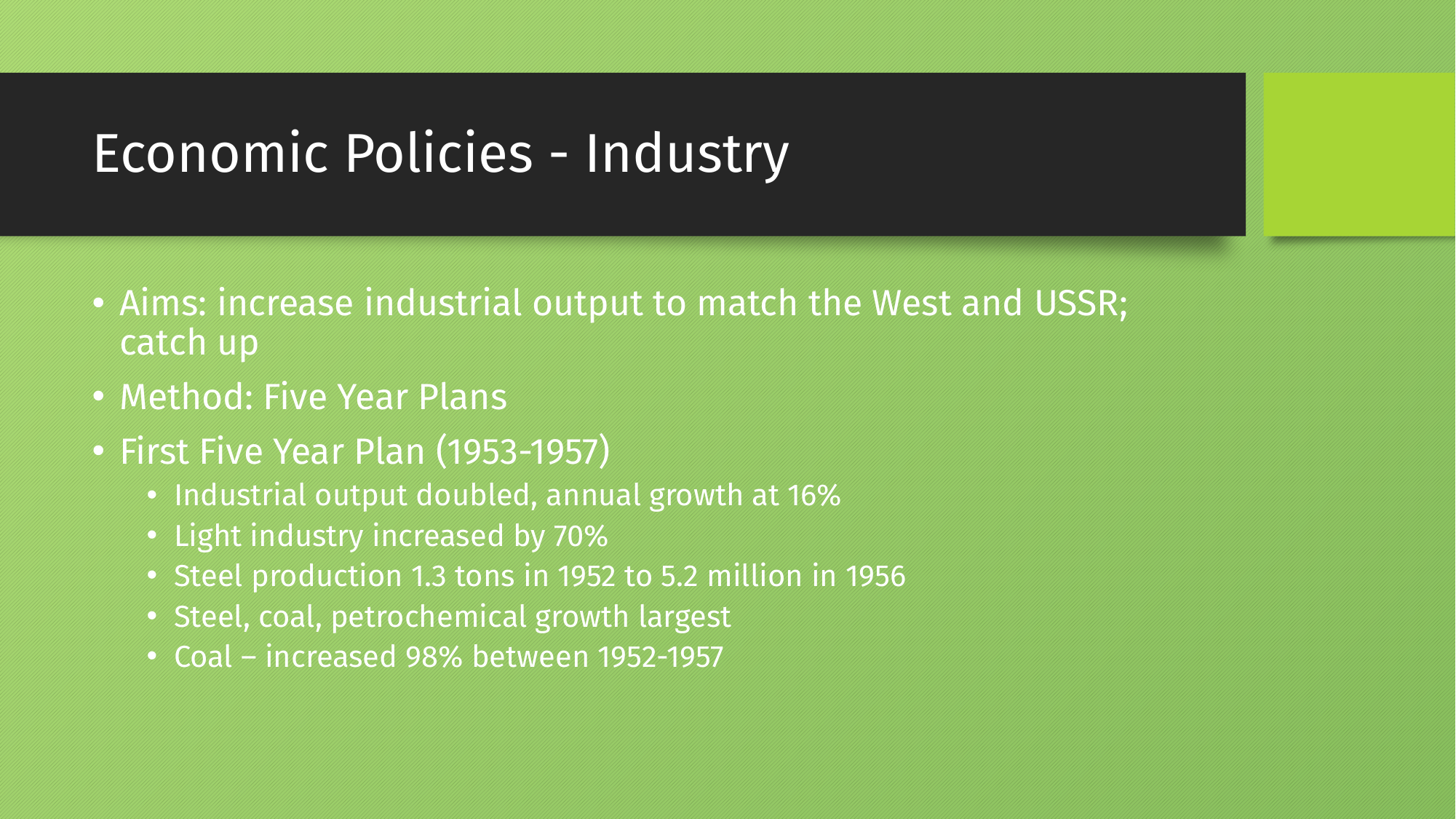

# Economic Policies - Industry
Aims: increase industrial output to match the West and USSR; catch up
Method: Five Year Plans
First Five Year Plan (1953-1957)
Industrial output doubled, annual growth at 16%
Light industry increased by 70%
Steel production 1.3 tons in 1952 to 5.2 million in 1956
Steel, coal, petrochemical growth largest
Coal – increased 98% between 1952-1957